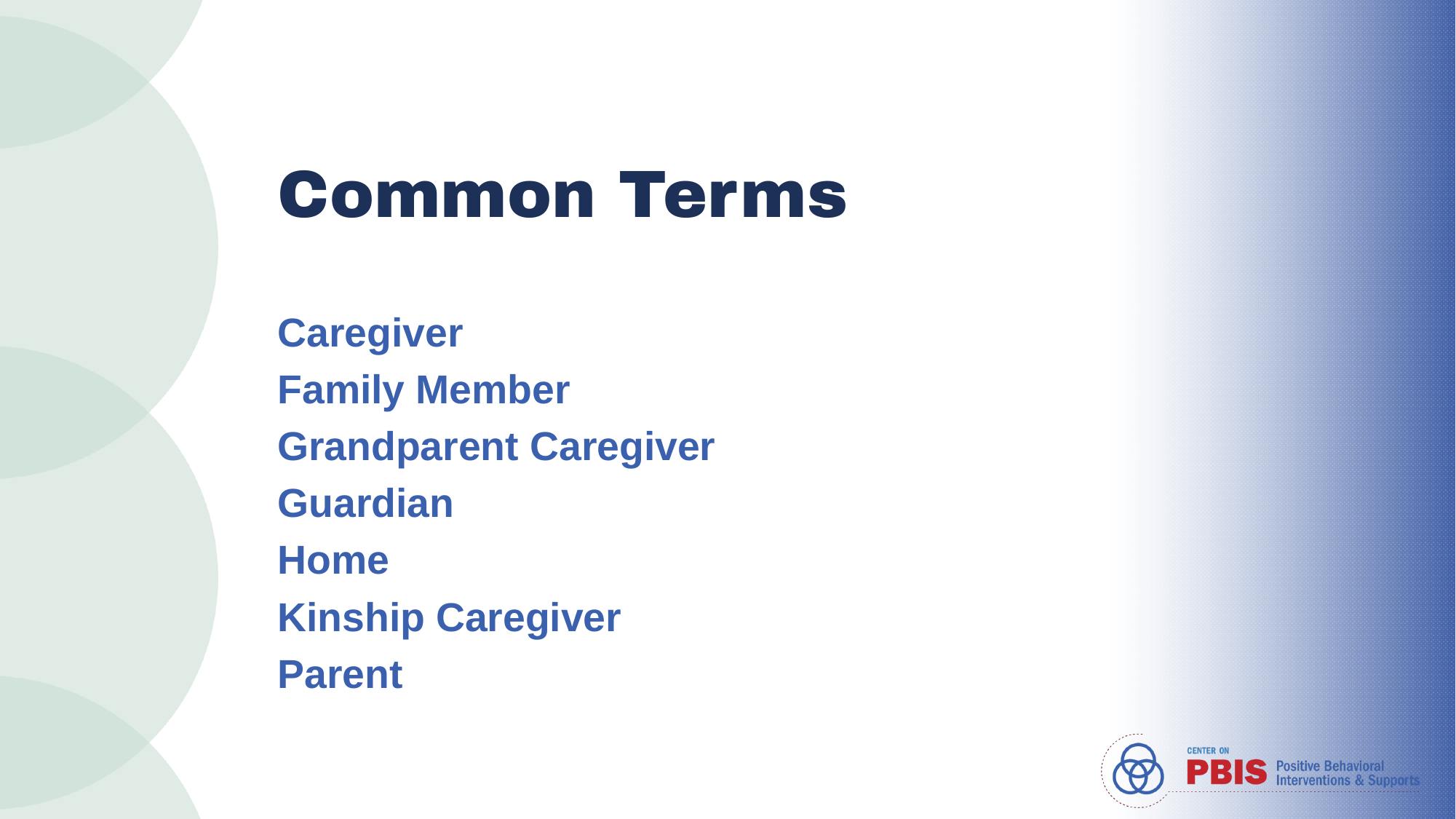

# Common Terms
Caregiver
Family Member
Grandparent Caregiver
Guardian
Home
Kinship Caregiver
Parent